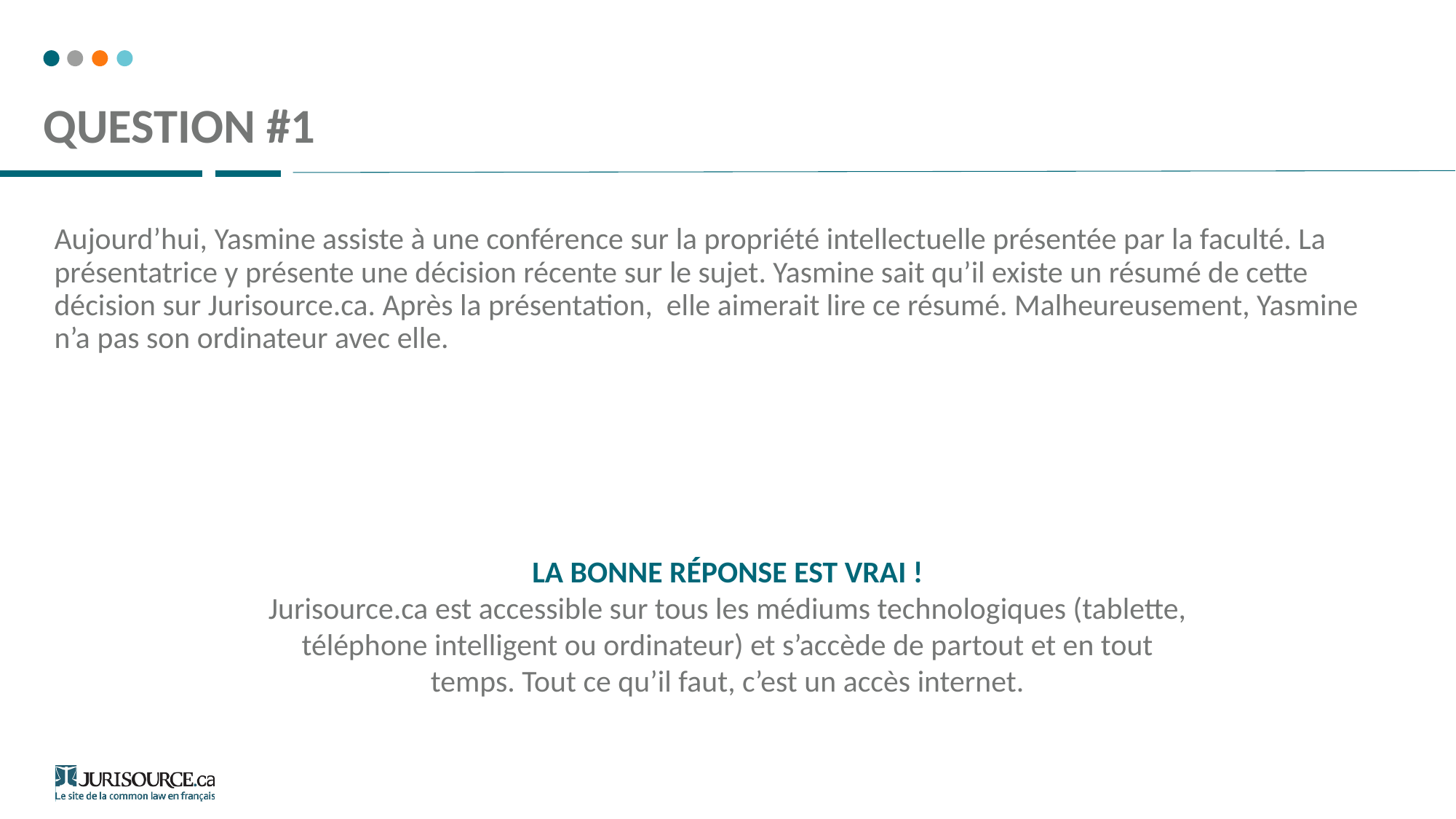

# Question #1
Aujourd’hui, Yasmine assiste à une conférence sur la propriété intellectuelle présentée par la faculté. La présentatrice y présente une décision récente sur le sujet. Yasmine sait qu’il existe un résumé de cette décision sur Jurisource.ca. Après la présentation,  elle aimerait lire ce résumé. Malheureusement, Yasmine n’a pas son ordinateur avec elle.
LA BONNE RÉPONSE EST VRAI !
Jurisource.ca est accessible sur tous les médiums technologiques (tablette, téléphone intelligent ou ordinateur) et s’accède de partout et en tout temps. Tout ce qu’il faut, c’est un accès internet.